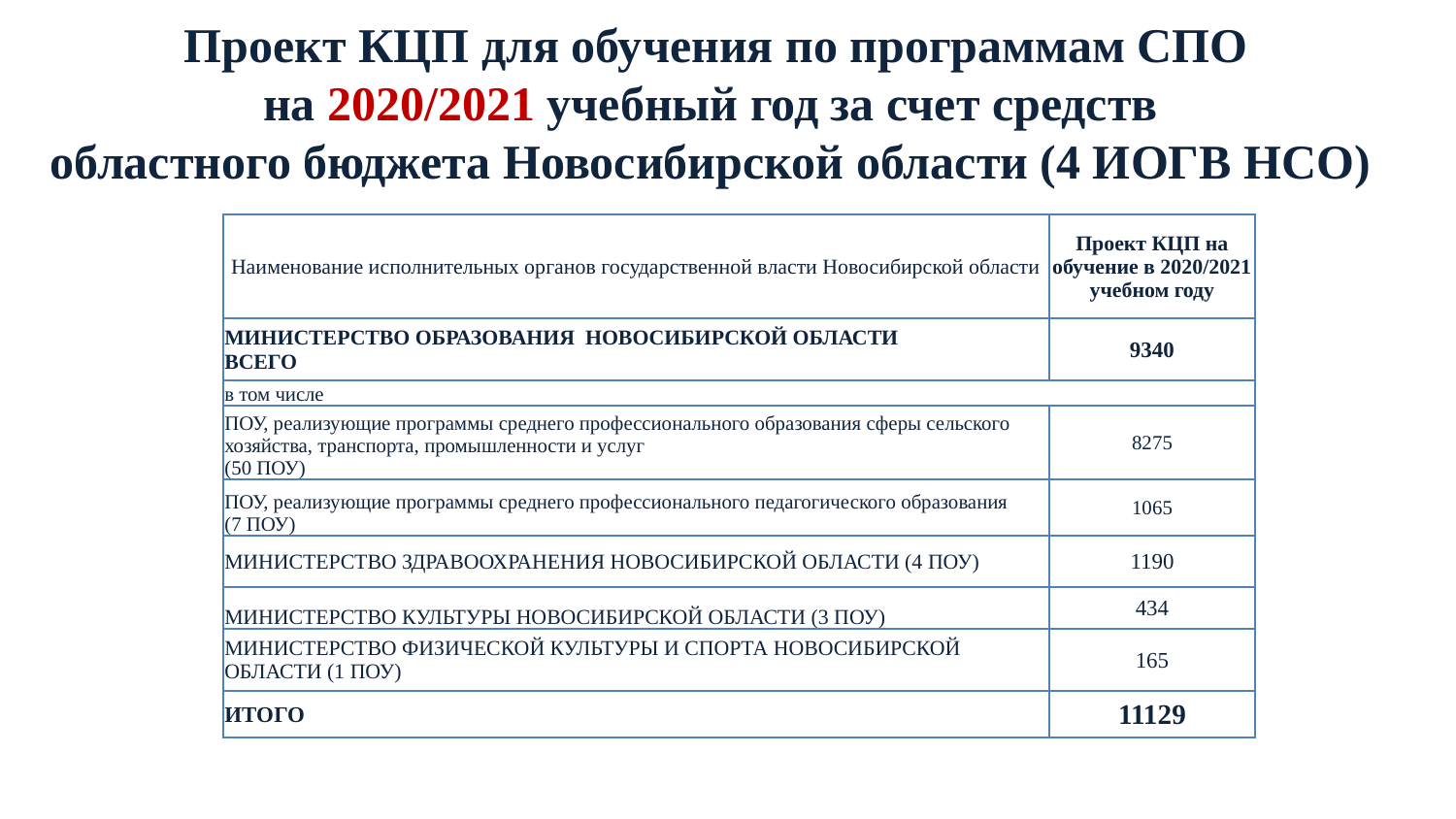

# Проект КЦП для обучения по программам СПО на 2020/2021 учебный год за счет средств областного бюджета Новосибирской области (4 ИОГВ НСО)
| Наименование исполнительных органов государственной власти Новосибирской области | Проект КЦП на обучение в 2020/2021 учебном году |
| --- | --- |
| МИНИСТЕРСТВО ОБРАЗОВАНИЯ НОВОСИБИРСКОЙ ОБЛАСТИ ВСЕГО | 9340 |
| в том числе |  |
| ПОУ, реализующие программы среднего профессионального образования сферы сельского хозяйства, транспорта, промышленности и услуг (50 ПОУ) | 8275 |
| ПОУ, реализующие программы среднего профессионального педагогического образования (7 ПОУ) | 1065 |
| МИНИСТЕРСТВО ЗДРАВООХРАНЕНИЯ НОВОСИБИРСКОЙ ОБЛАСТИ (4 ПОУ) | 1190 |
| МИНИСТЕРСТВО КУЛЬТУРЫ НОВОСИБИРСКОЙ ОБЛАСТИ (3 ПОУ) | 434 |
| МИНИСТЕРСТВО ФИЗИЧЕСКОЙ КУЛЬТУРЫ И СПОРТА НОВОСИБИРСКОЙ ОБЛАСТИ (1 ПОУ) | 165 |
| ИТОГО | 11129 |